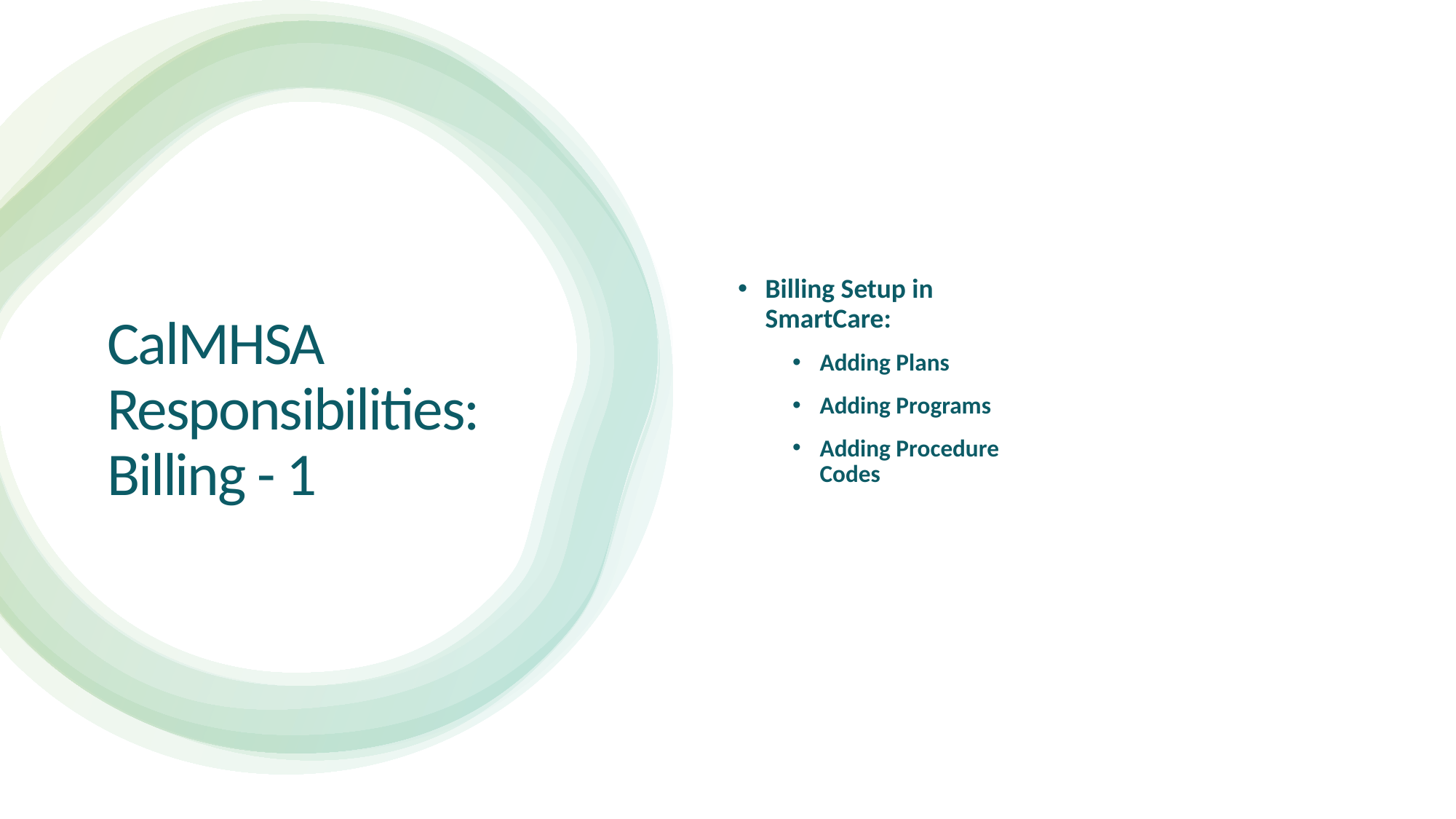

Billing Setup in SmartCare:
Adding Plans
Adding Programs
Adding Procedure Codes

# CalMHSA Responsibilities: Billing - 1